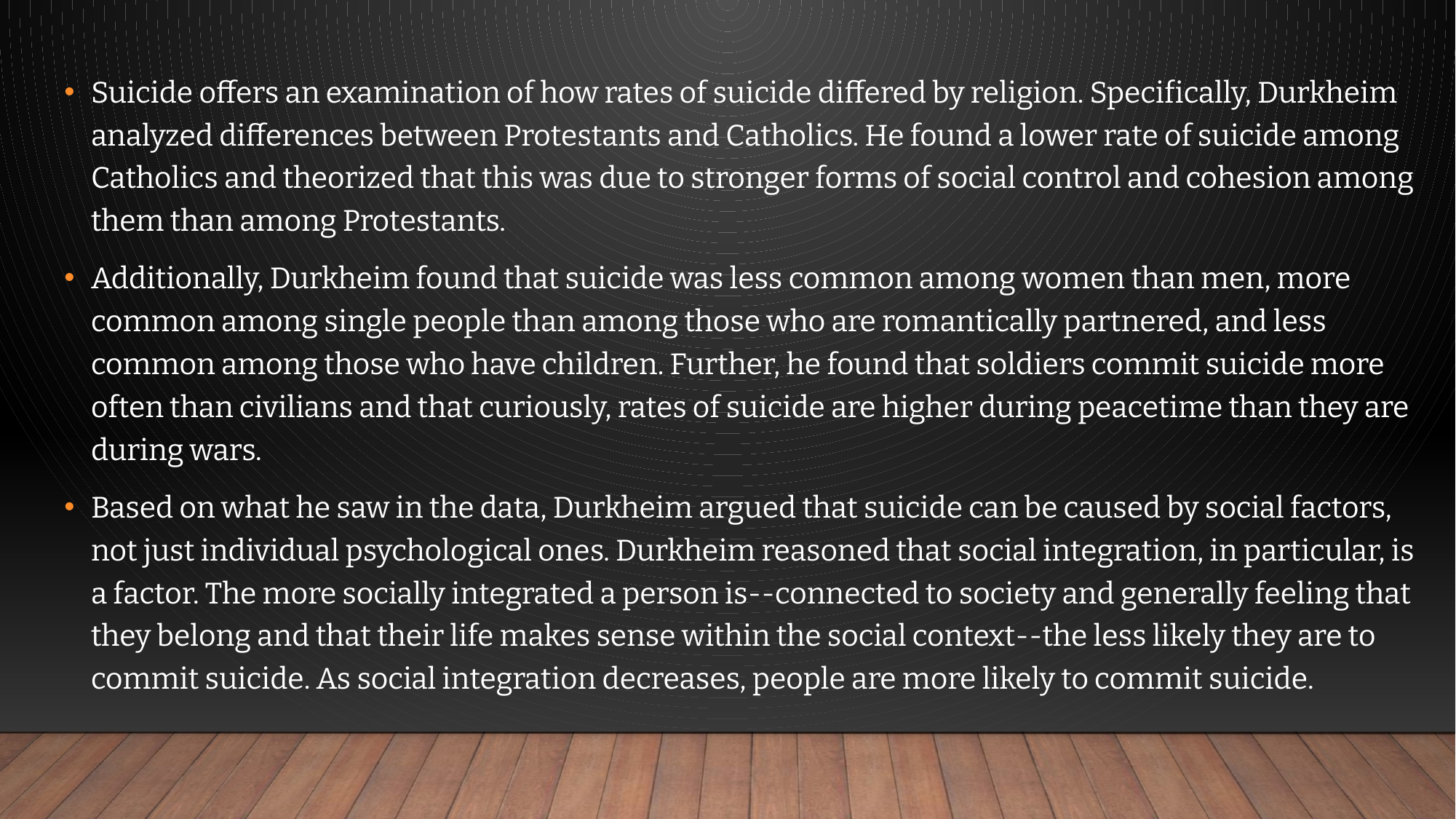

Suicide offers an examination of how rates of suicide differed by religion. Specifically, Durkheim analyzed differences between Protestants and Catholics. He found a lower rate of suicide among Catholics and theorized that this was due to stronger forms of social control and cohesion among them than among Protestants.
Additionally, Durkheim found that suicide was less common among women than men, more common among single people than among those who are romantically partnered, and less common among those who have children. Further, he found that soldiers commit suicide more often than civilians and that curiously, rates of suicide are higher during peacetime than they are during wars.
Based on what he saw in the data, Durkheim argued that suicide can be caused by social factors, not just individual psychological ones. Durkheim reasoned that social integration, in particular, is a factor. The more socially integrated a person is--connected to society and generally feeling that they belong and that their life makes sense within the social context--the less likely they are to commit suicide. As social integration decreases, people are more likely to commit suicide.